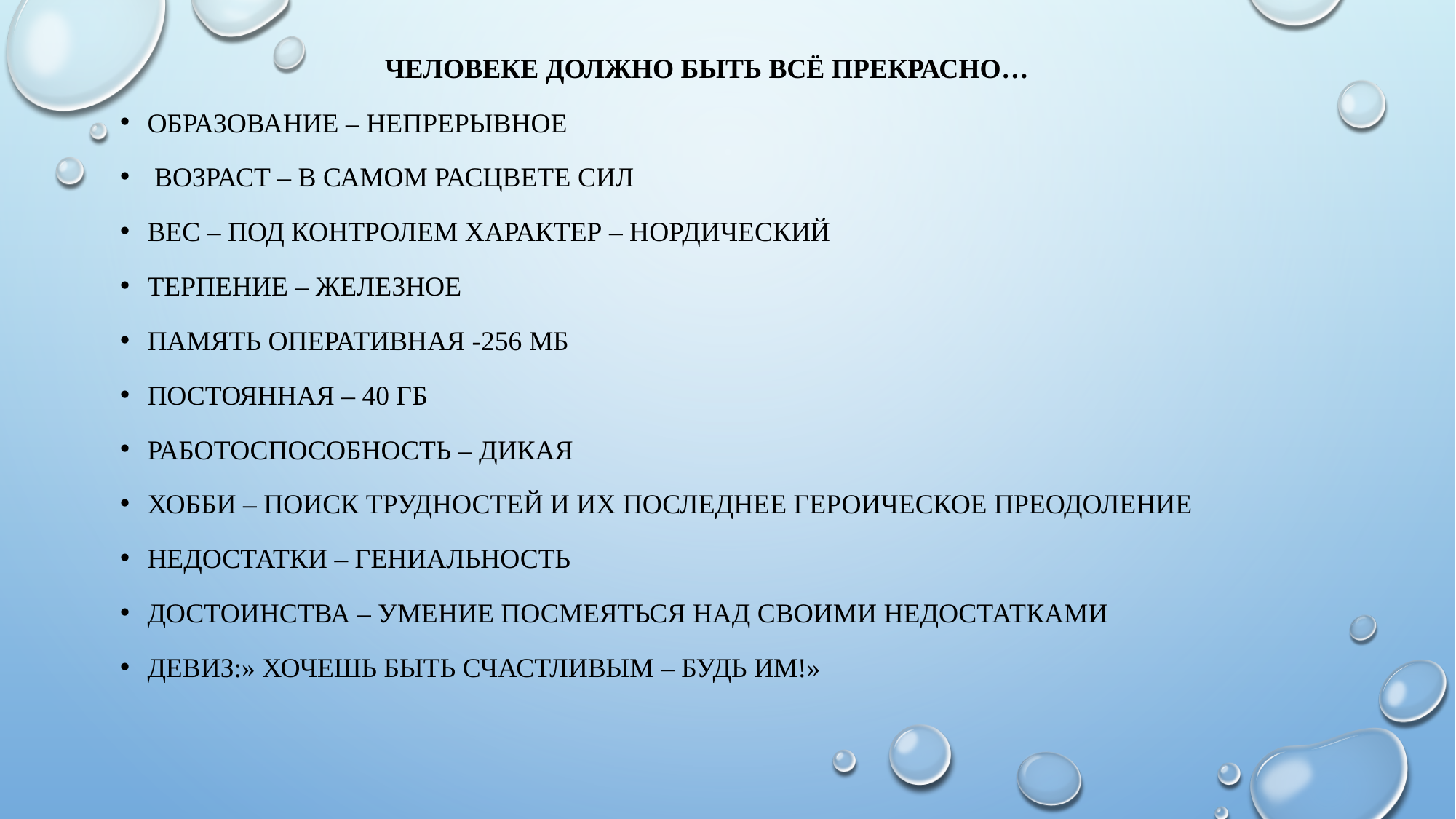

Человеке должно быть всё прекрасно…
Образование – непрерывное
 Возраст – в самом расцвете сил
Вес – под контролем Характер – нордический
Терпение – железное
Память оперативная -256 Мб
постоянная – 40 Гб
Работоспособность – дикая
Хобби – поиск трудностей и их последнее героическое преодоление
Недостатки – гениальность
Достоинства – умение посмеяться над своими недостатками
Девиз:» Хочешь быть счастливым – будь им!»